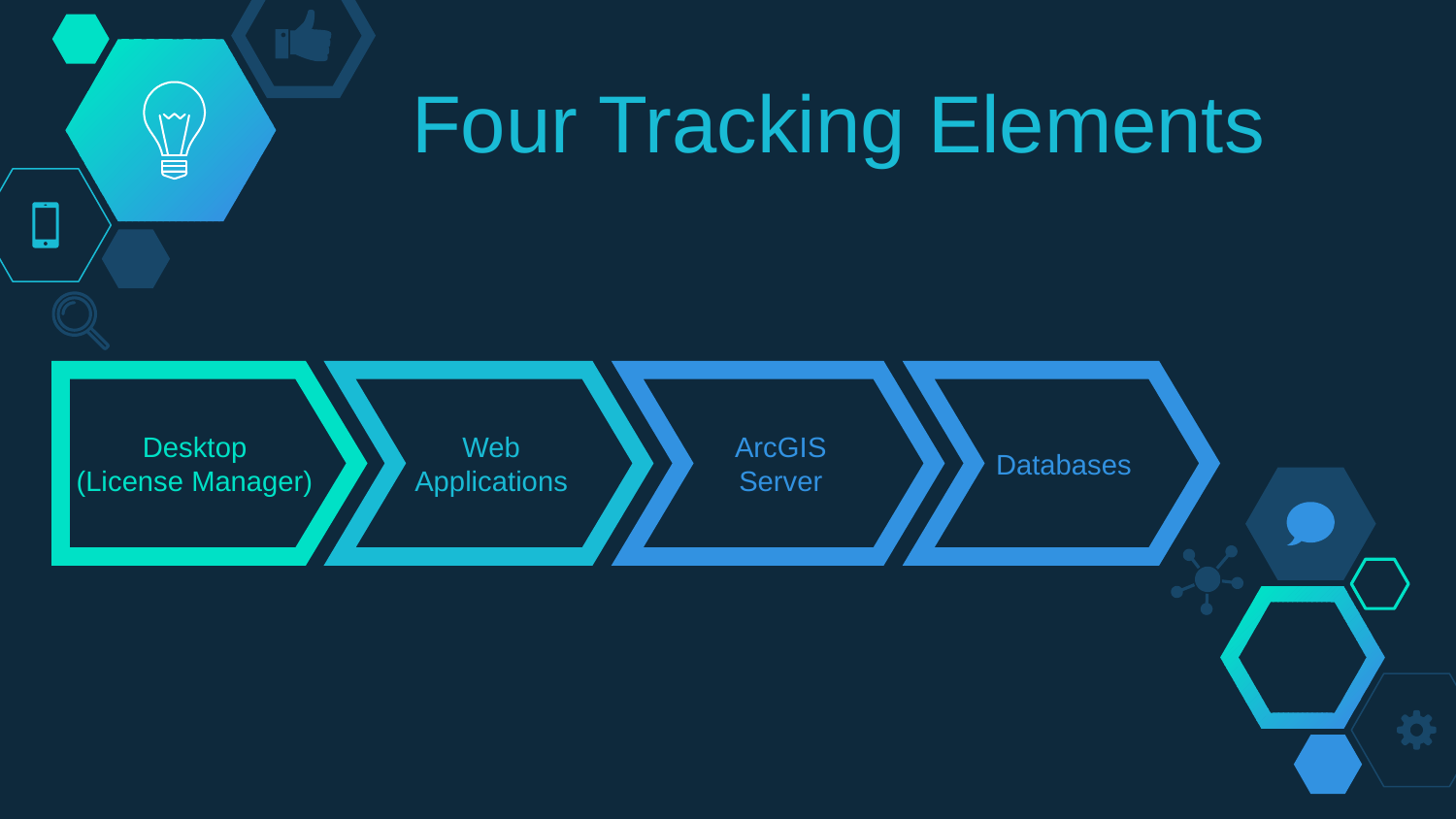

# Four Tracking Elements
Desktop
(License Manager)
Web Applications
ArcGIS Server
Databases